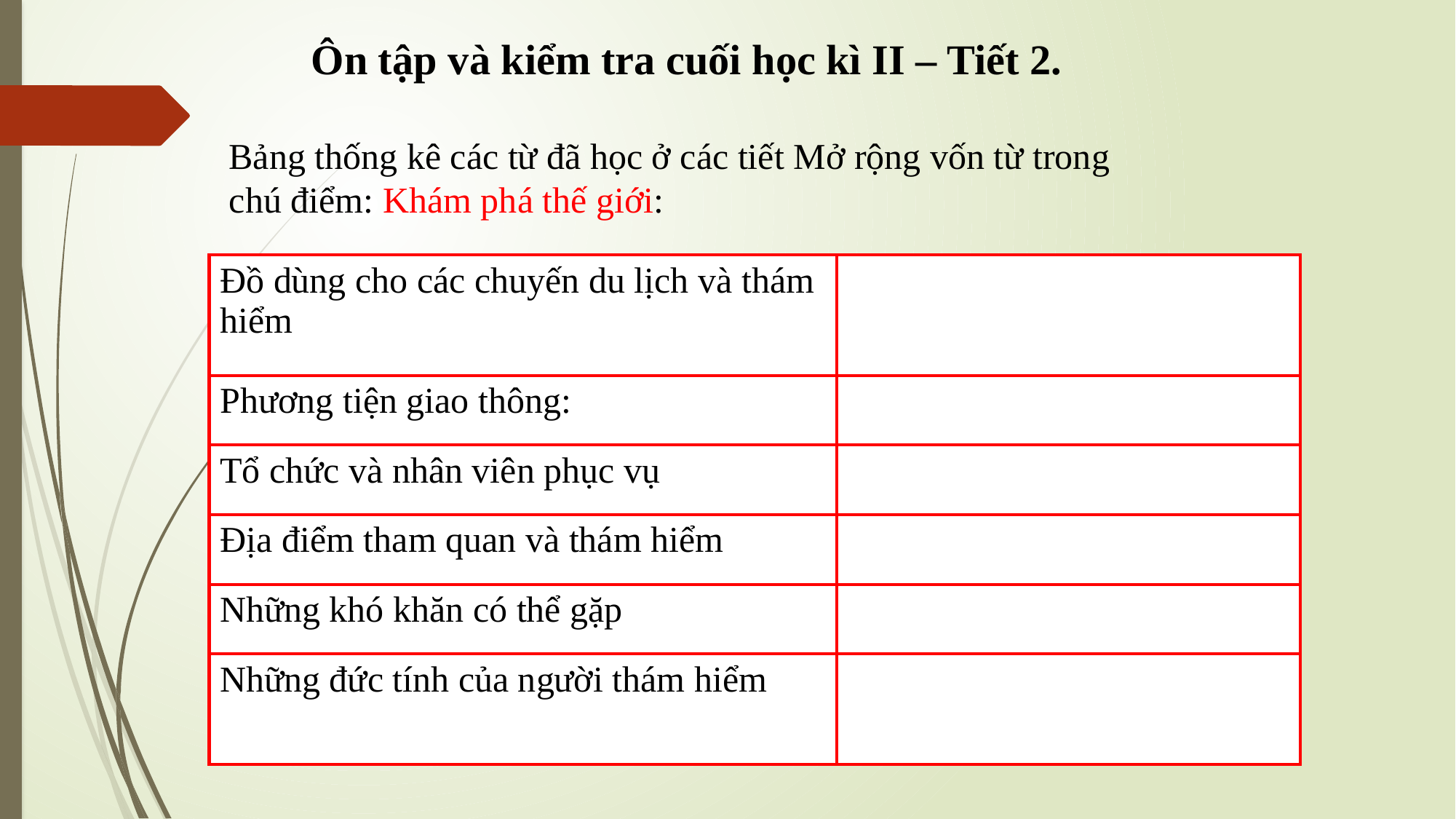

Ôn tập và kiểm tra cuối học kì II – Tiết 2.
Bảng thống kê các từ đã học ở các tiết Mở rộng vốn từ trong
chú điểm: Khám phá thế giới:
| Đồ dùng cho các chuyến du lịch và thám hiểm |  |
| --- | --- |
| Phương tiện giao thông: |  |
| Tổ chức và nhân viên phục vụ |  |
| Địa điểm tham quan và thám hiểm |  |
| Những khó khăn có thể gặp |  |
| Những đức tính của người thám hiểm |  |